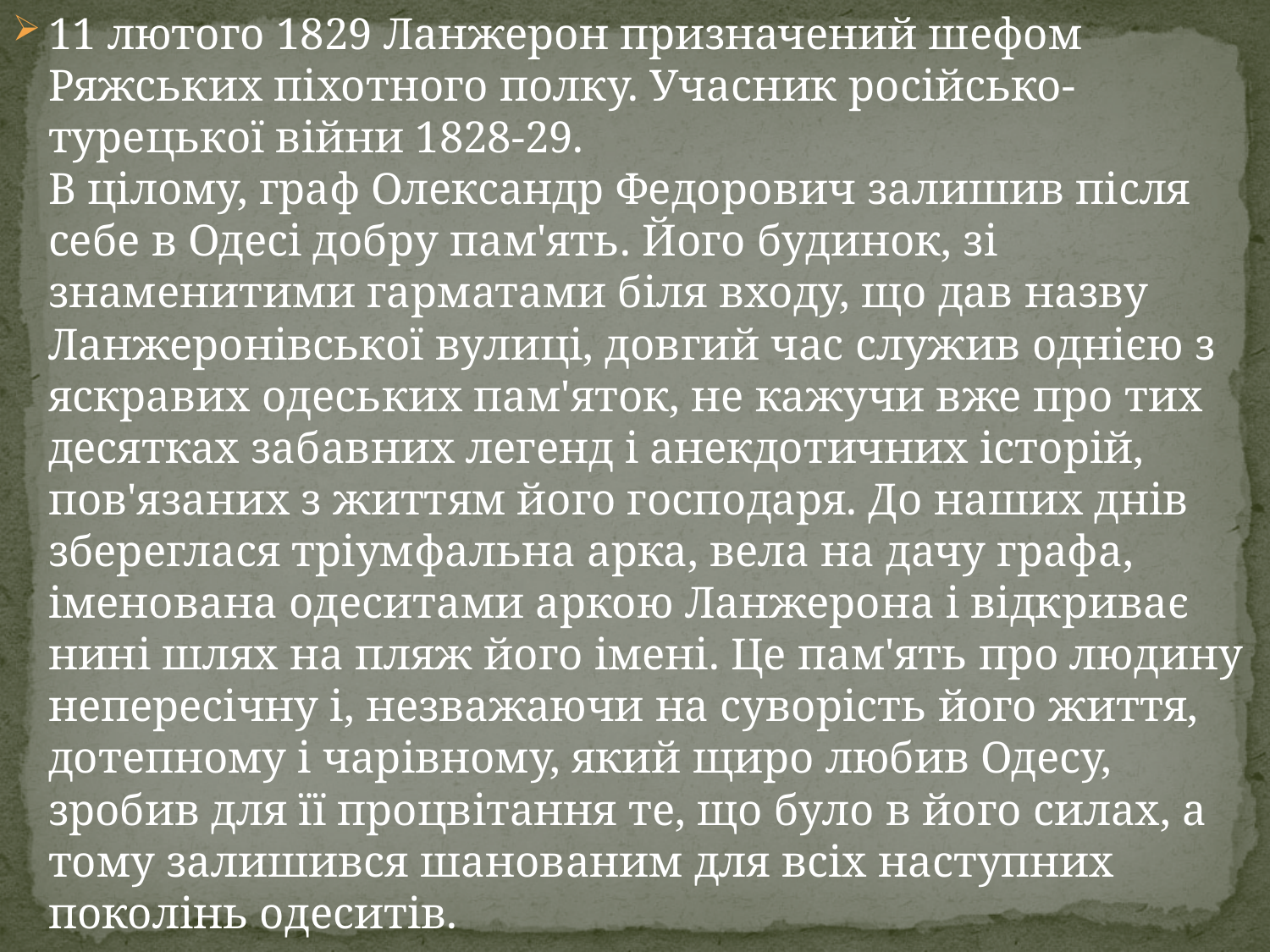

11 лютого 1829 Ланжерон призначений шефом Ряжських піхотного полку. Учасник російсько-турецької війни 1828-29.
В цілому, граф Олександр Федорович залишив після себе в Одесі добру пам'ять. Його будинок, зі знаменитими гарматами біля входу, що дав назву Ланжеронівської вулиці, довгий час служив однією з яскравих одеських пам'яток, не кажучи вже про тих десятках забавних легенд і анекдотичних історій, пов'язаних з життям його господаря. До наших днів збереглася тріумфальна арка, вела на дачу графа, іменована одеситами аркою Ланжерона і відкриває нині шлях на пляж його імені. Це пам'ять про людину непересічну і, незважаючи на суворість його життя, дотепному і чарівному, який щиро любив Одесу, зробив для її процвітання те, що було в його силах, а тому залишився шанованим для всіх наступних поколінь одеситів.